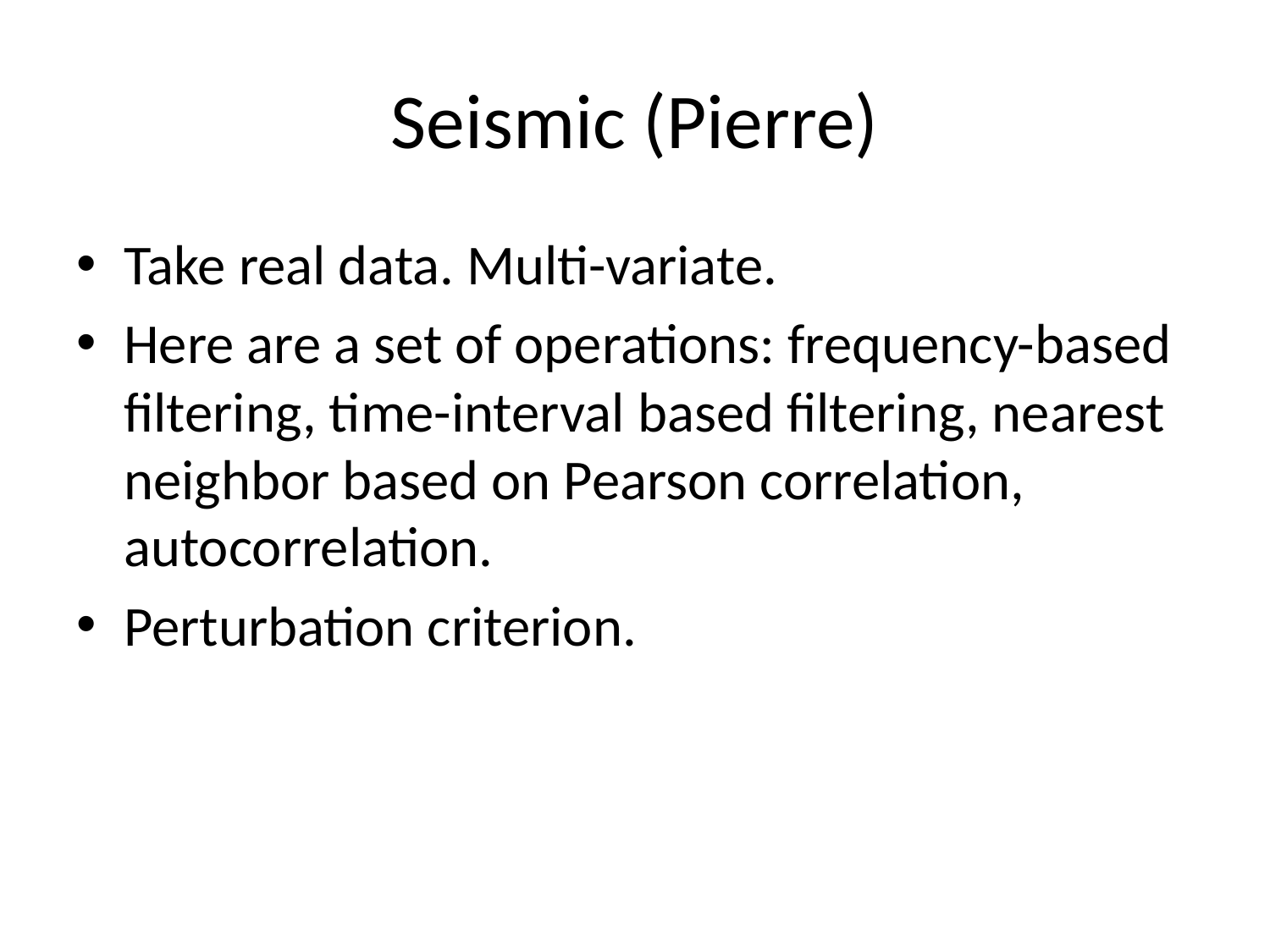

# Seismic (Pierre)
Take real data. Multi-variate.
Here are a set of operations: frequency-based filtering, time-interval based filtering, nearest neighbor based on Pearson correlation, autocorrelation.
Perturbation criterion.